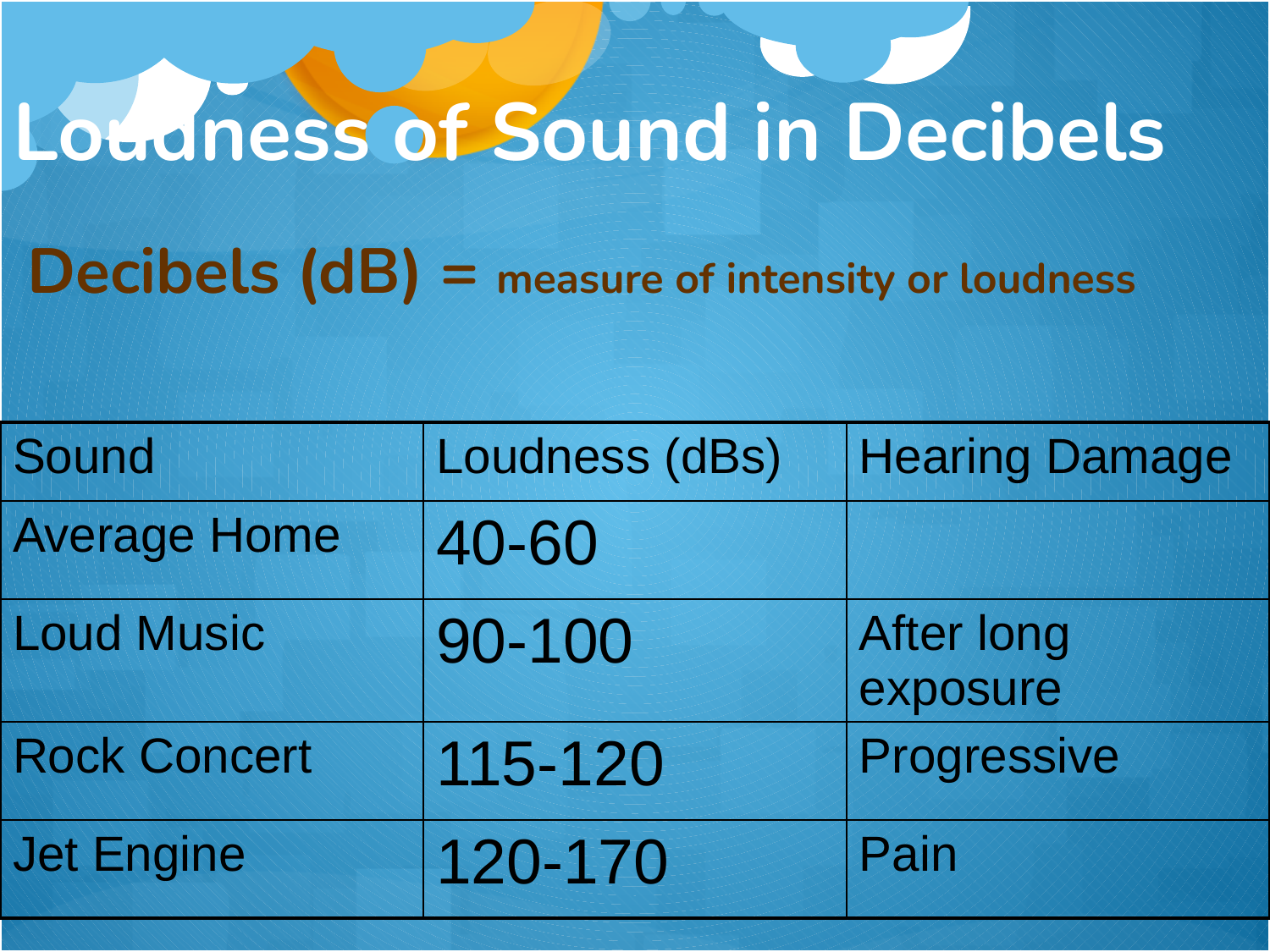

# Loudness of Sound in Decibels
Decibels (dB) = measure of intensity or loudness
| Sound | Loudness (dBs) | Hearing Damage |
| --- | --- | --- |
| Average Home | 40-60 |  |
| Loud Music | 90-100 | After long exposure |
| Rock Concert | 115-120 | Progressive |
| Jet Engine | 120-170 | Pain |